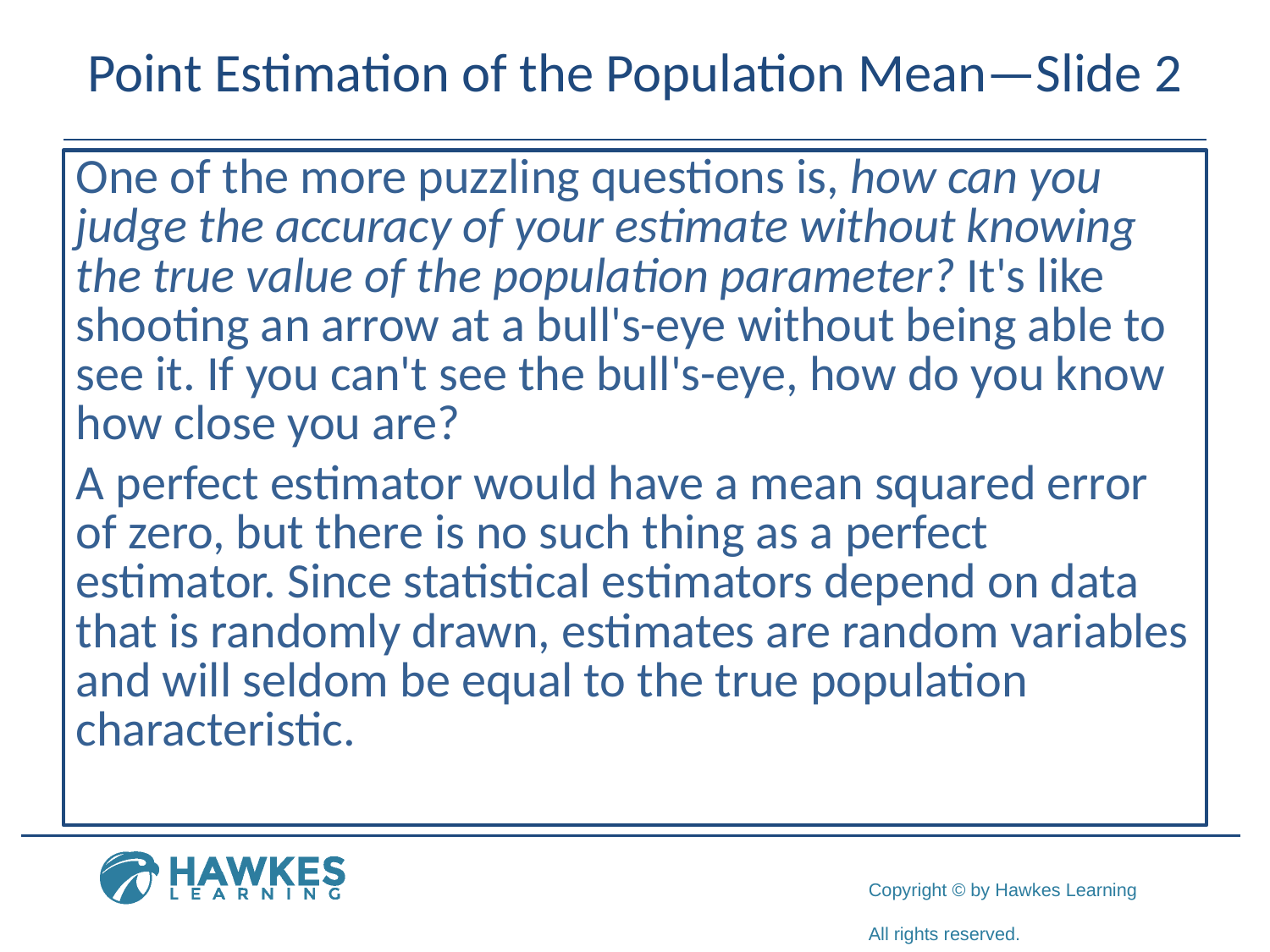

# Point Estimation of the Population Mean—Slide 2
One of the more puzzling questions is, how can you judge the accuracy of your estimate without knowing the true value of the population parameter? It's like shooting an arrow at a bull's-eye without being able to see it. If you can't see the bull's-eye, how do you know how close you are?
A perfect estimator would have a mean squared error of zero, but there is no such thing as a perfect estimator. Since statistical estimators depend on data that is randomly drawn, estimates are random variables and will seldom be equal to the true population characteristic.